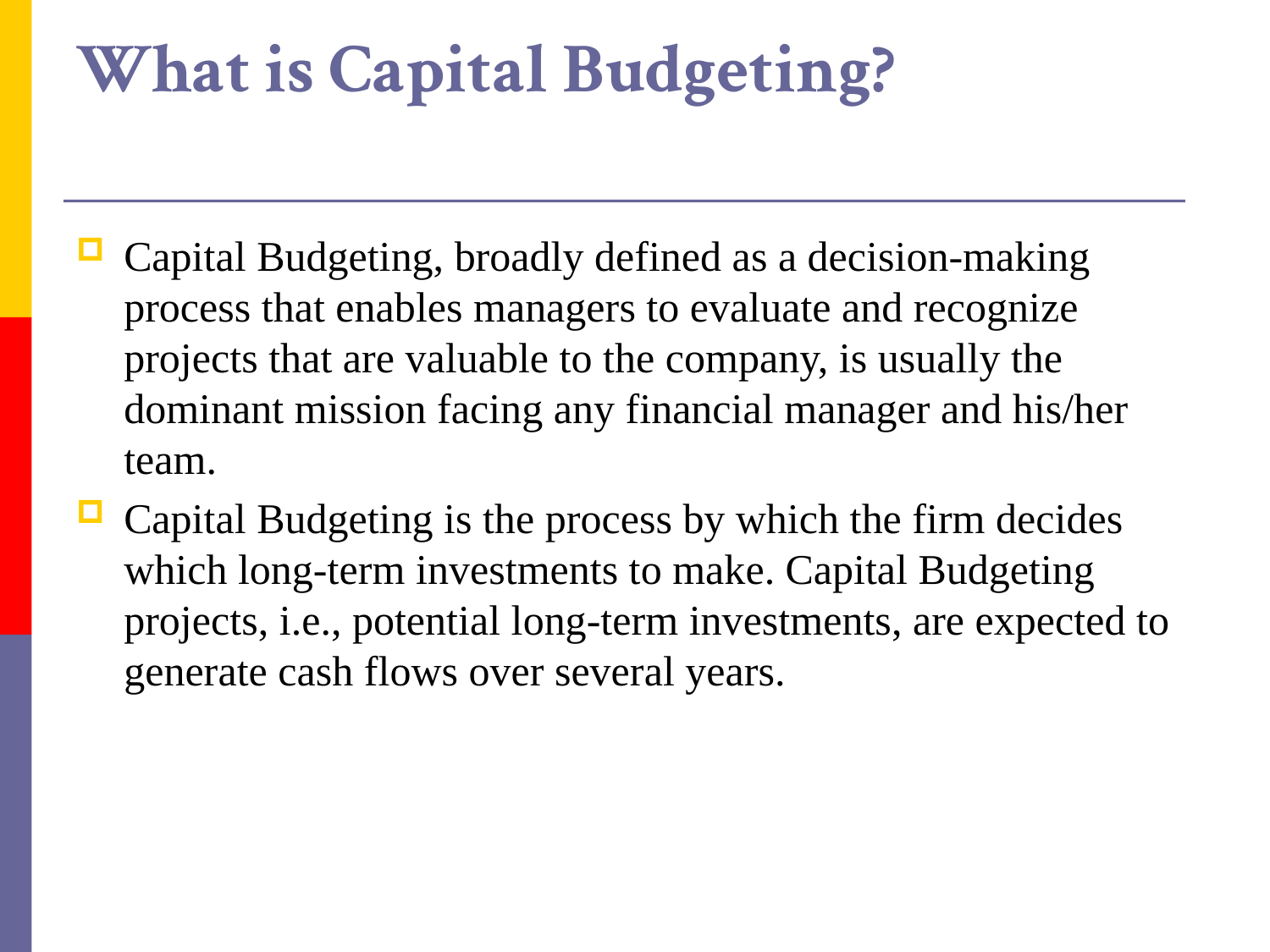

# What is Capital Budgeting?
Capital Budgeting, broadly defined as a decision-making process that enables managers to evaluate and recognize projects that are valuable to the company, is usually the dominant mission facing any financial manager and his/her team.
Capital Budgeting is the process by which the firm decides which long-term investments to make. Capital Budgeting projects, i.e., potential long-term investments, are expected to generate cash flows over several years.